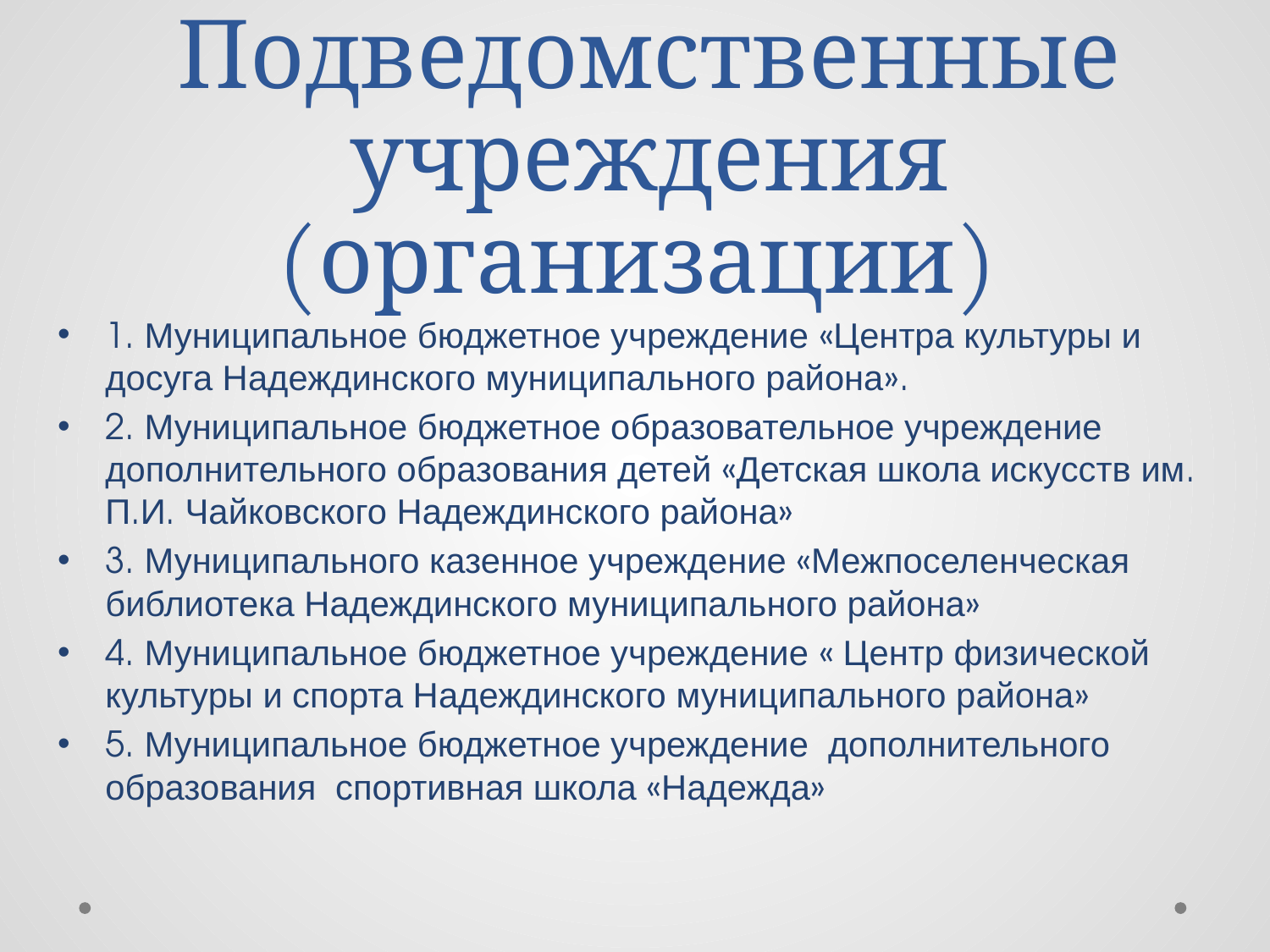

# Подведомственные учреждения (организации)
1. Муниципальное бюджетное учреждение «Центра культуры и досуга Надеждинского муниципального района».
2. Муниципальное бюджетное образовательное учреждение дополнительного образования детей «Детская школа искусств им. П.И. Чайковского Надеждинского района»
3. Муниципального казенное учреждение «Межпоселенческая библиотека Надеждинского муниципального района»
4. Муниципальное бюджетное учреждение « Центр физической культуры и спорта Надеждинского муниципального района»
5. Муниципальное бюджетное учреждение  дополнительного образования  спортивная школа «Надежда»